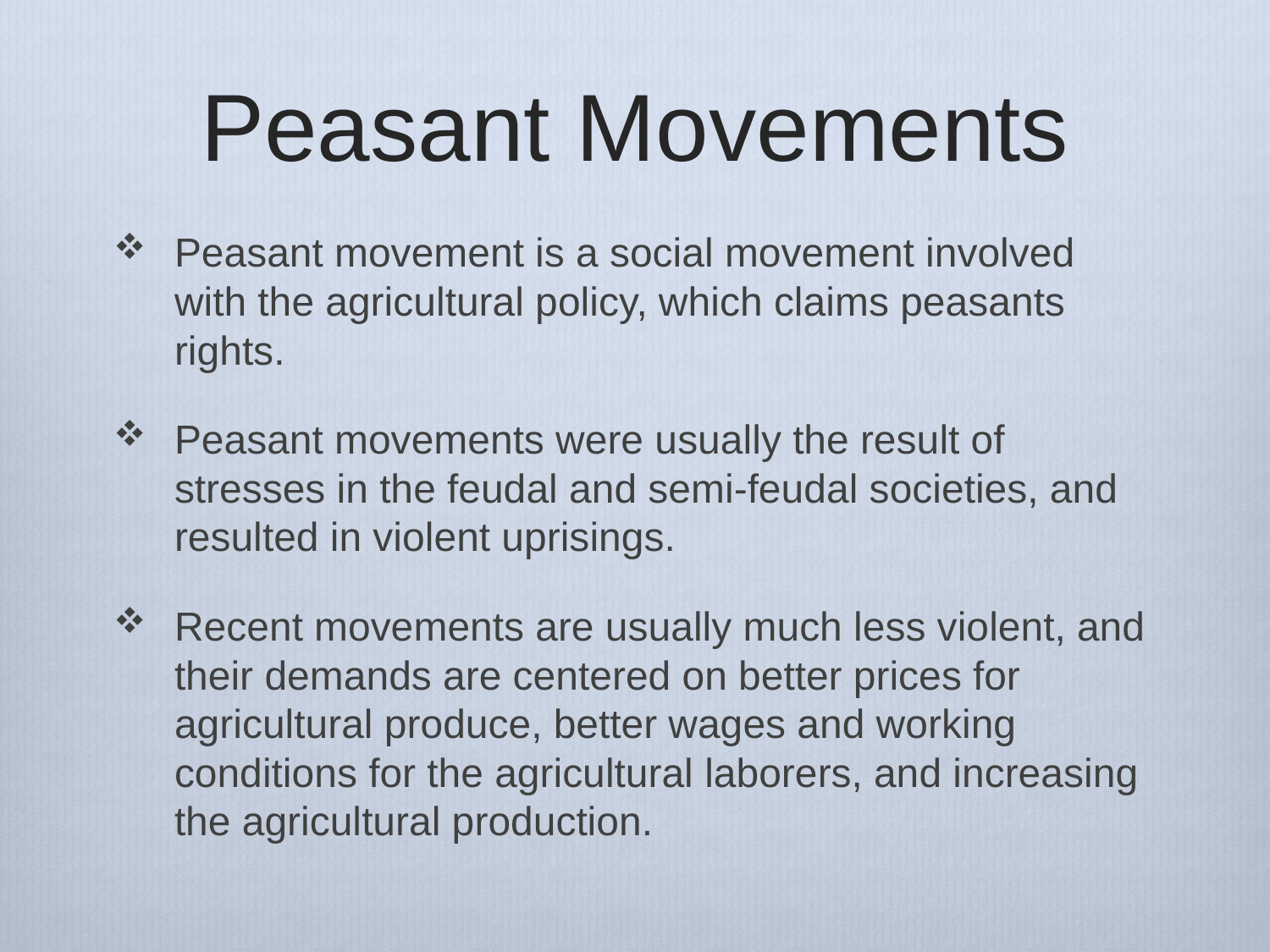

# Peasant Movements
Peasant movement is a social movement involved with the agricultural policy, which claims peasants rights.
Peasant movements were usually the result of stresses in the feudal and semi-feudal societies, and resulted in violent uprisings.
Recent movements are usually much less violent, and their demands are centered on better prices for agricultural produce, better wages and working conditions for the agricultural laborers, and increasing the agricultural production.